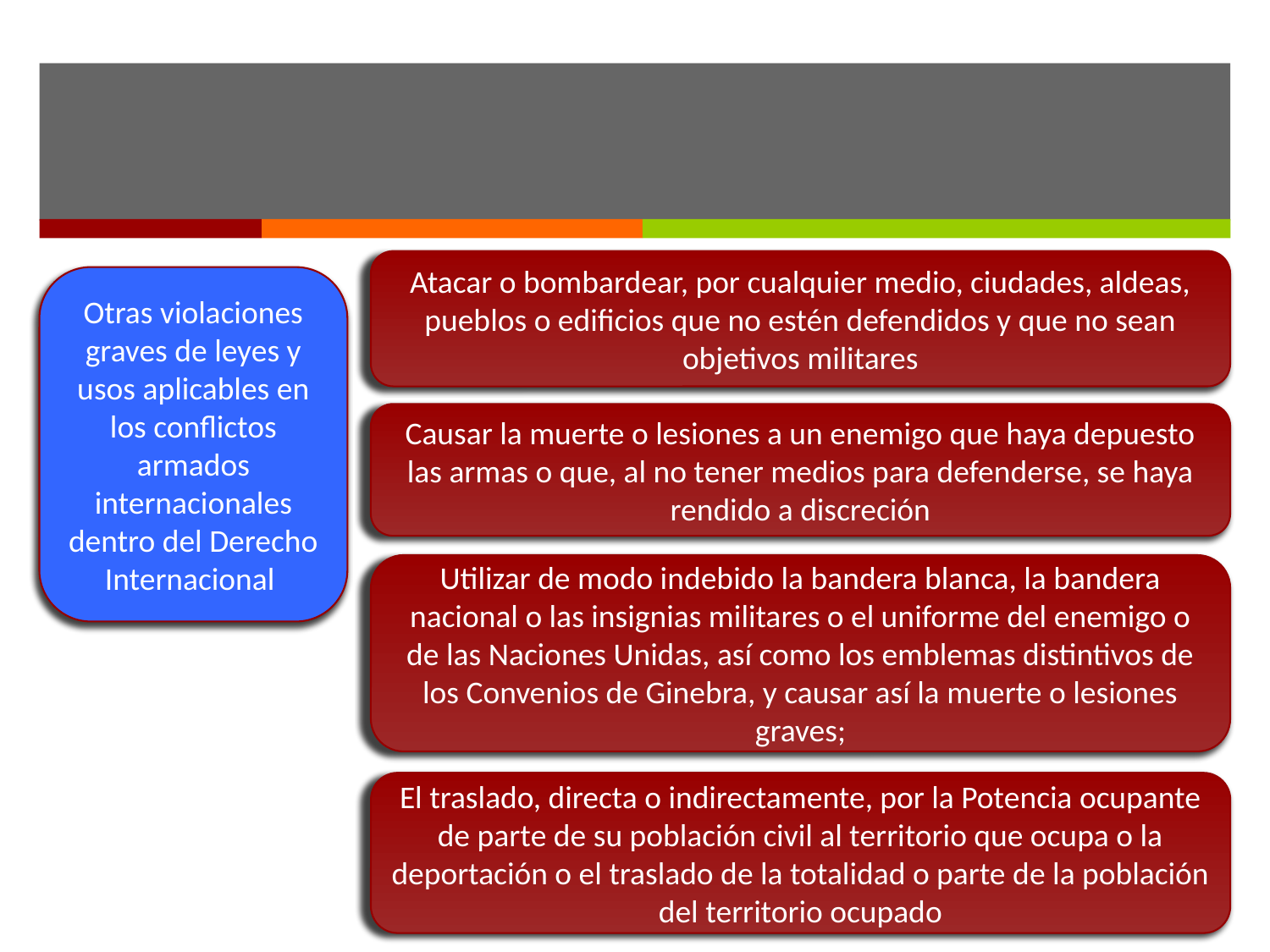

#
Atacar o bombardear, por cualquier medio, ciudades, aldeas, pueblos o edificios que no estén defendidos y que no sean objetivos militares
Otras violaciones graves de leyes y usos aplicables en los conflictos armados internacionales dentro del Derecho Internacional
Causar la muerte o lesiones a un enemigo que haya depuesto las armas o que, al no tener medios para defenderse, se haya rendido a discreción
Utilizar de modo indebido la bandera blanca, la bandera nacional o las insignias militares o el uniforme del enemigo o de las Naciones Unidas, así como los emblemas distintivos de los Convenios de Ginebra, y causar así la muerte o lesiones graves;
El traslado, directa o indirectamente, por la Potencia ocupante de parte de su población civil al territorio que ocupa o la deportación o el traslado de la totalidad o parte de la población del territorio ocupado